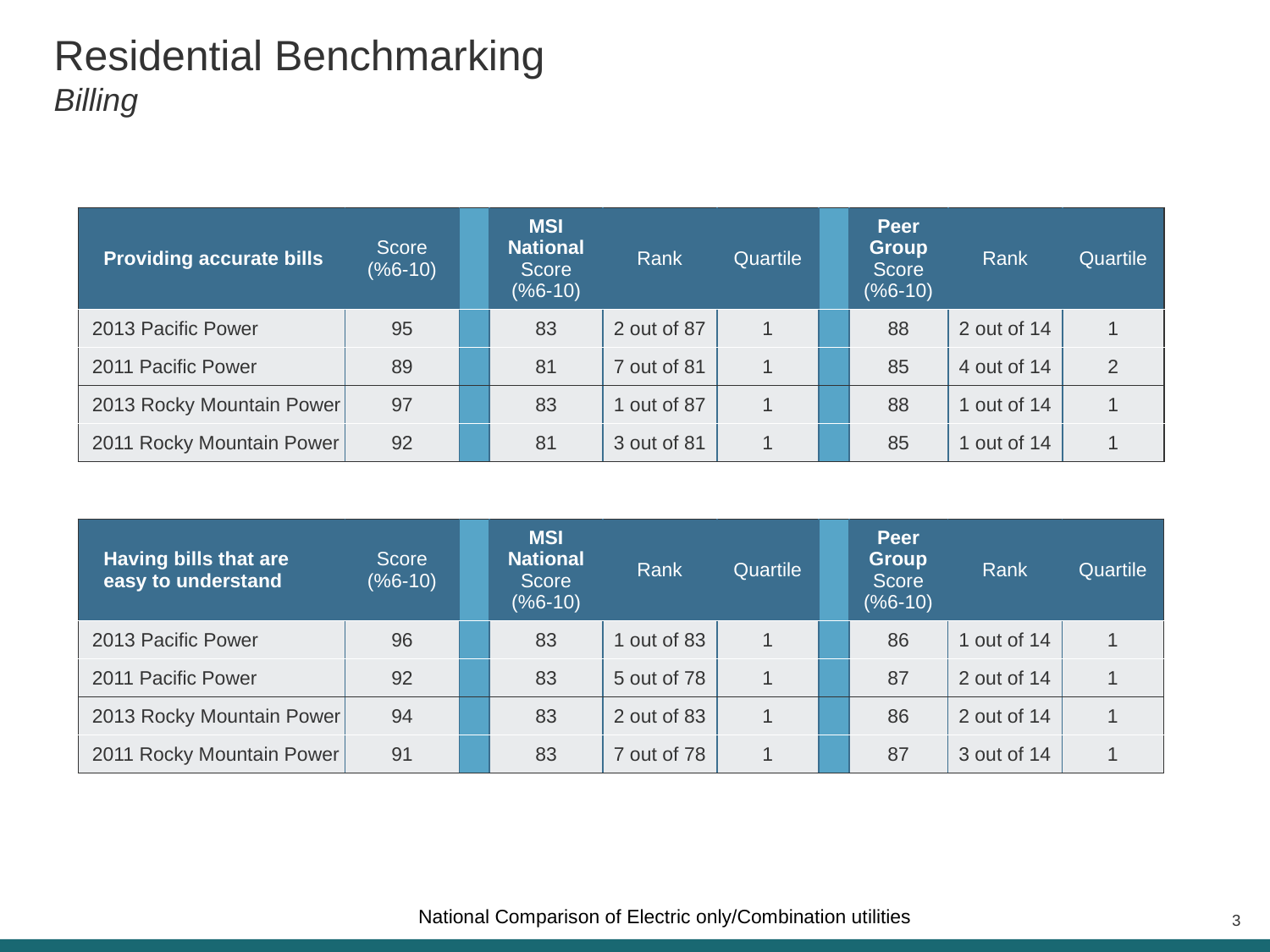

# Residential Benchmarking Billing
| Providing accurate bills | Score (%6-10) |  | MSI National Score (%6-10) | Rank | Quartile |  | Peer Group Score (%6-10) | Rank | Quartile |
| --- | --- | --- | --- | --- | --- | --- | --- | --- | --- |
| 2013 Pacific Power | 95 |  | 83 | 2 out of 87 | 1 |  | 88 | 2 out of 14 | 1 |
| 2011 Pacific Power | 89 |  | 81 | 7 out of 81 | 1 |  | 85 | 4 out of 14 | 2 |
| 2013 Rocky Mountain Power | 97 |  | 83 | 1 out of 87 | 1 |  | 88 | 1 out of 14 | 1 |
| 2011 Rocky Mountain Power | 92 |  | 81 | 3 out of 81 | 1 |  | 85 | 1 out of 14 | 1 |
| Having bills that are easy to understand | Score (%6-10) |  | MSI National Score (%6-10) | Rank | Quartile |  | Peer Group Score (%6-10) | Rank | Quartile |
| --- | --- | --- | --- | --- | --- | --- | --- | --- | --- |
| 2013 Pacific Power | 96 |  | 83 | 1 out of 83 | 1 |  | 86 | 1 out of 14 | 1 |
| 2011 Pacific Power | 92 |  | 83 | 5 out of 78 | 1 |  | 87 | 2 out of 14 | 1 |
| 2013 Rocky Mountain Power | 94 |  | 83 | 2 out of 83 | 1 |  | 86 | 2 out of 14 | 1 |
| 2011 Rocky Mountain Power | 91 |  | 83 | 7 out of 78 | 1 |  | 87 | 3 out of 14 | 1 |
National Comparison of Electric only/Combination utilities
3